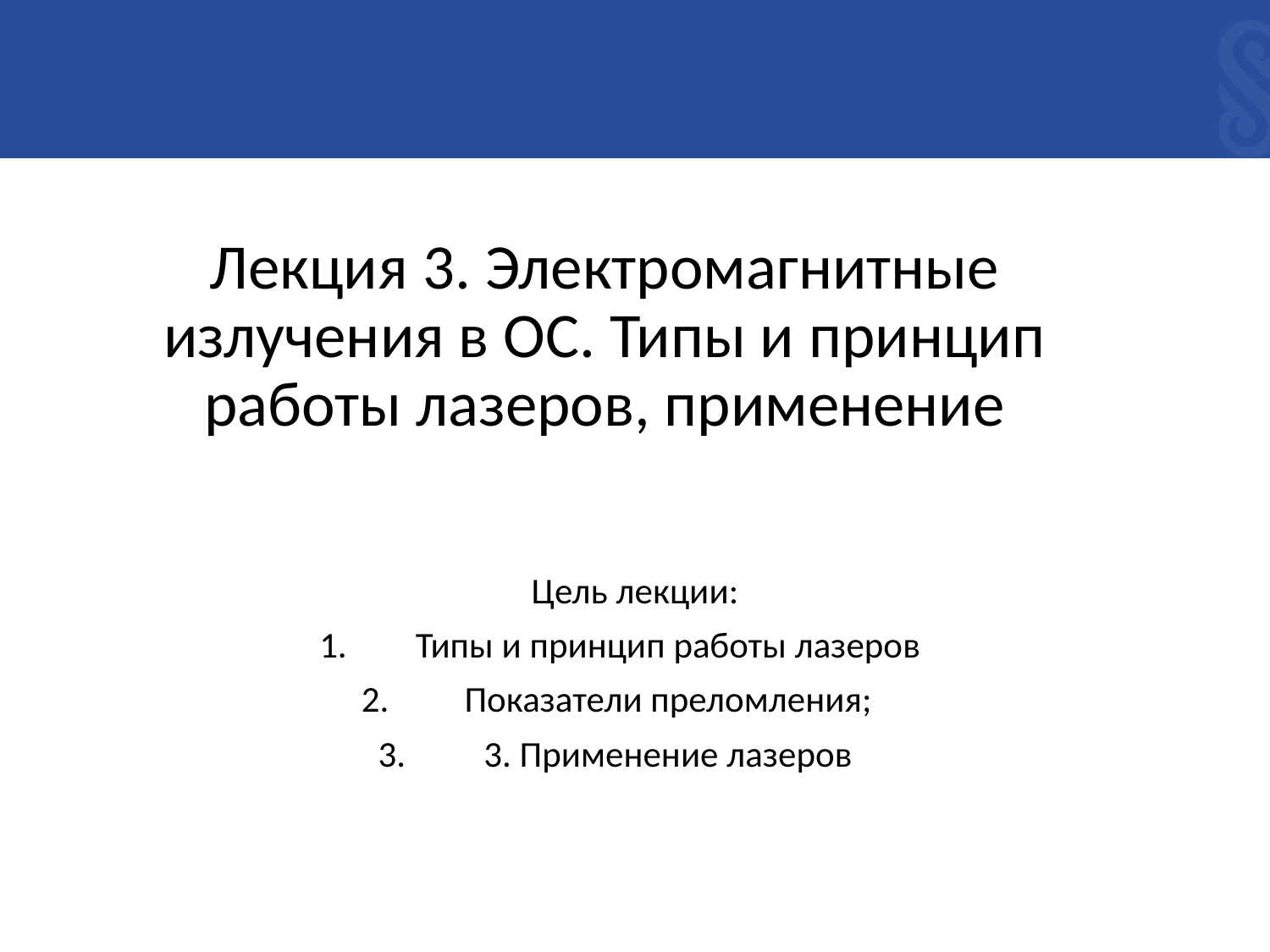

# Лекция 3. Электромагнитные излучения в ОС. Типы и принцип работы лазеров, применение
Цель лекции:
Типы и принцип работы лазеров
Показатели преломления;
3. Применение лазеров